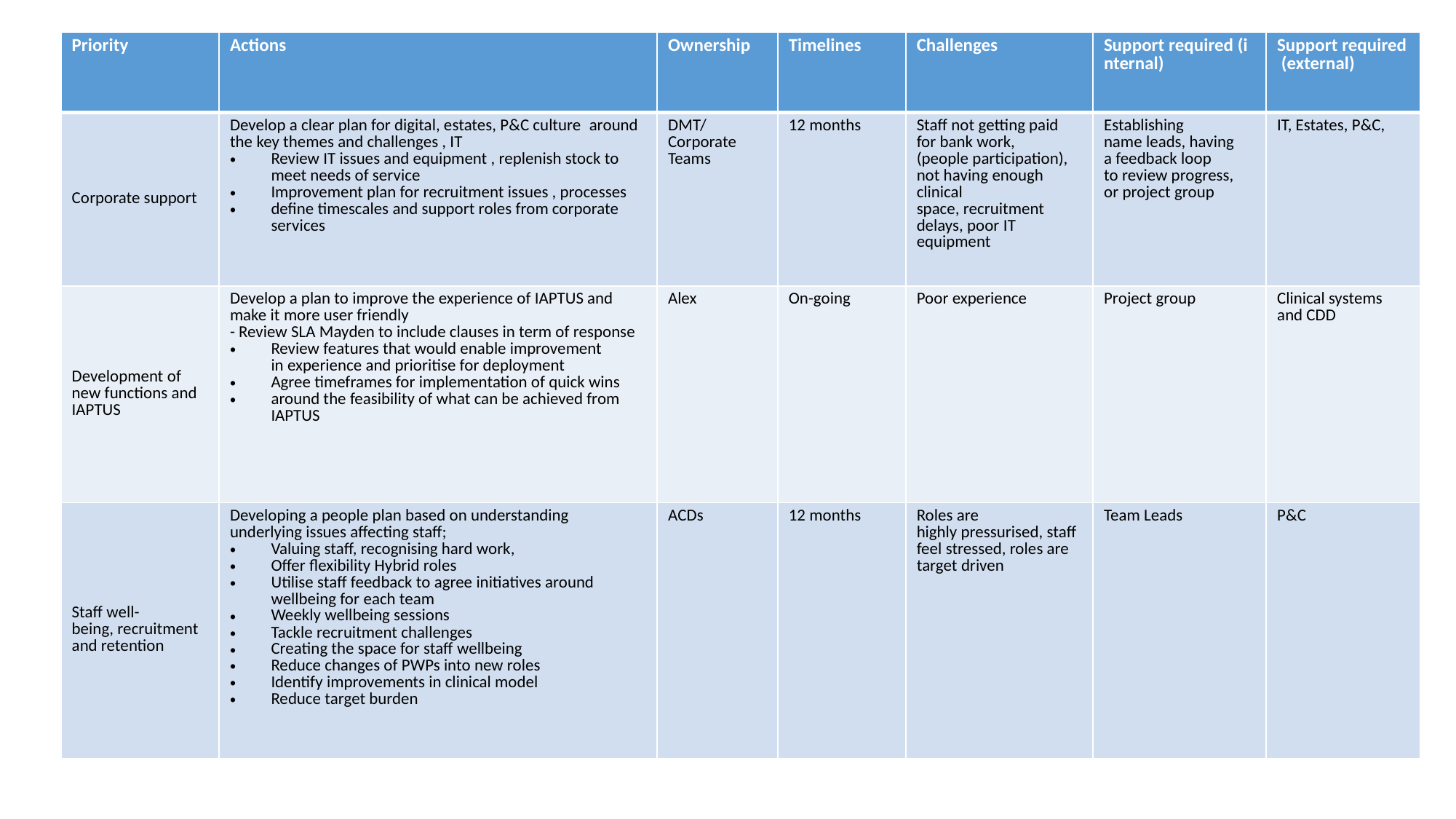

| Priority​ | Actions​ | Ownership​ | Timelines​ | Challenges​ | Support required (internal)​ | Support required (external)​ |
| --- | --- | --- | --- | --- | --- | --- |
| Corporate support ​ | Develop a clear plan for digital, estates, P&C culture  around the key themes and challenges , IT ​ Review IT issues and equipment , replenish stock to meet needs of service​ Improvement plan for recruitment issues , processes ​ define timescales and support roles from corporate services ​ | DMT/Corporate Teams​ | 12 months​ | Staff not getting paid for bank work, (people participation), not having enough clinical space, recruitment delays, poor IT equipment​ | Establishing name leads, having a feedback loop to review progress, or project group​ | IT, Estates, P&C, ​ |
| Development of new functions and IAPTUS​ | Develop a plan to improve the experience of IAPTUS and make it more user friendly ​ - Review SLA Mayden to include clauses in term of response​ Review features that would enable improvement in experience and prioritise for deployment​ Agree timeframes for implementation of quick wins​ around the feasibility of what can be achieved from IAPTUS​ | Alex​ | On-going​ | Poor experience​ | Project group​ | Clinical systems and CDD​ |
| Staff well-being, recruitment and retention​ | Developing a people plan based on understanding underlying issues affecting staff;​ Valuing staff, recognising hard work,​ Offer flexibility Hybrid roles​ Utilise staff feedback to agree initiatives around wellbeing for each team​ Weekly wellbeing sessions​ Tackle recruitment challenges​ Creating the space for staff wellbeing ​ Reduce changes of PWPs into new roles​ Identify improvements in clinical model​ Reduce target burden​ | ACDs​ | 12 months​ | Roles are highly pressurised, staff feel stressed, roles are target driven​ | Team Leads​ | P&C​ |
#